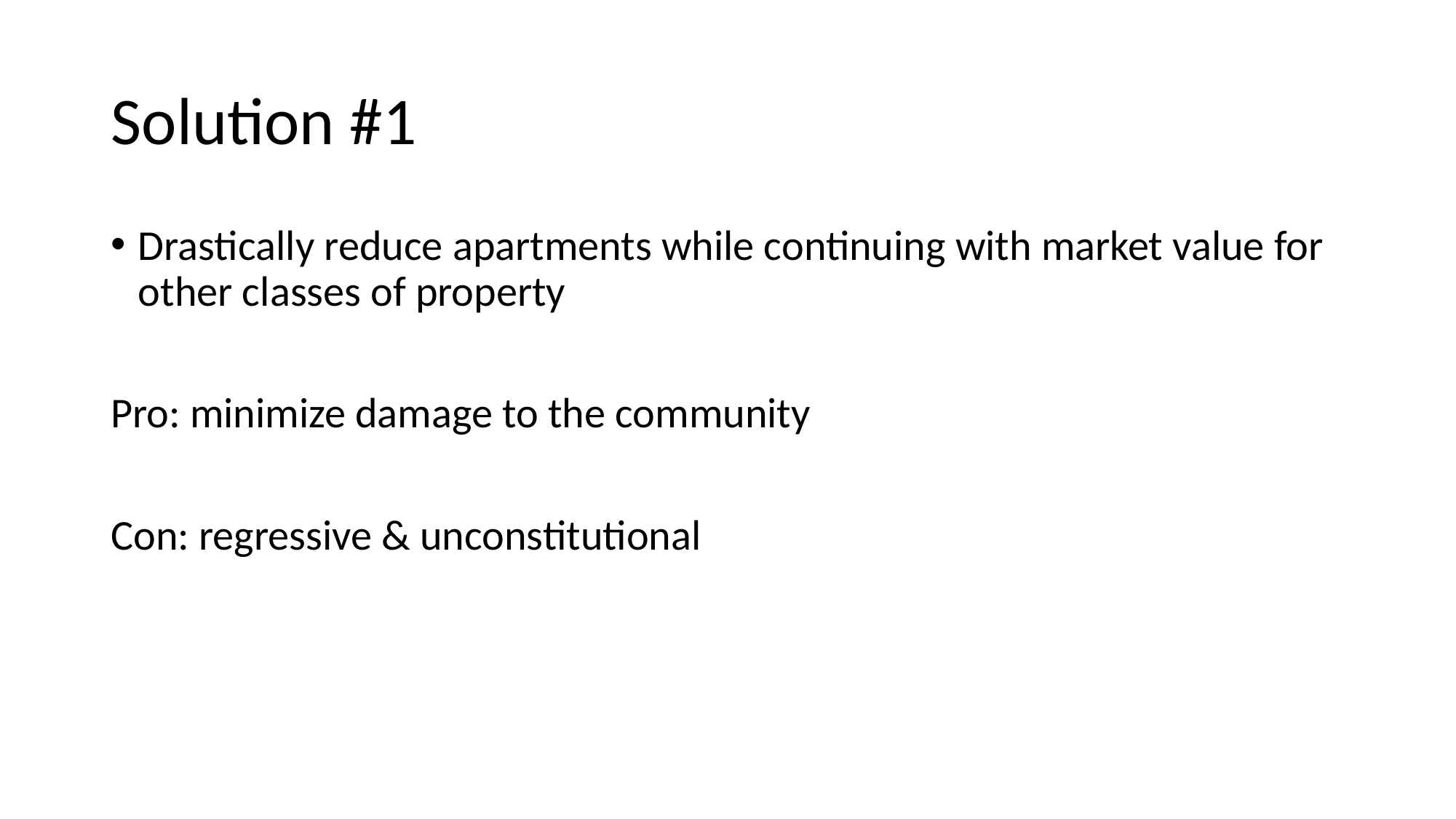

# Solution #1
Drastically reduce apartments while continuing with market value for other classes of property

Pro: minimize damage to the community

Con: regressive & unconstitutional